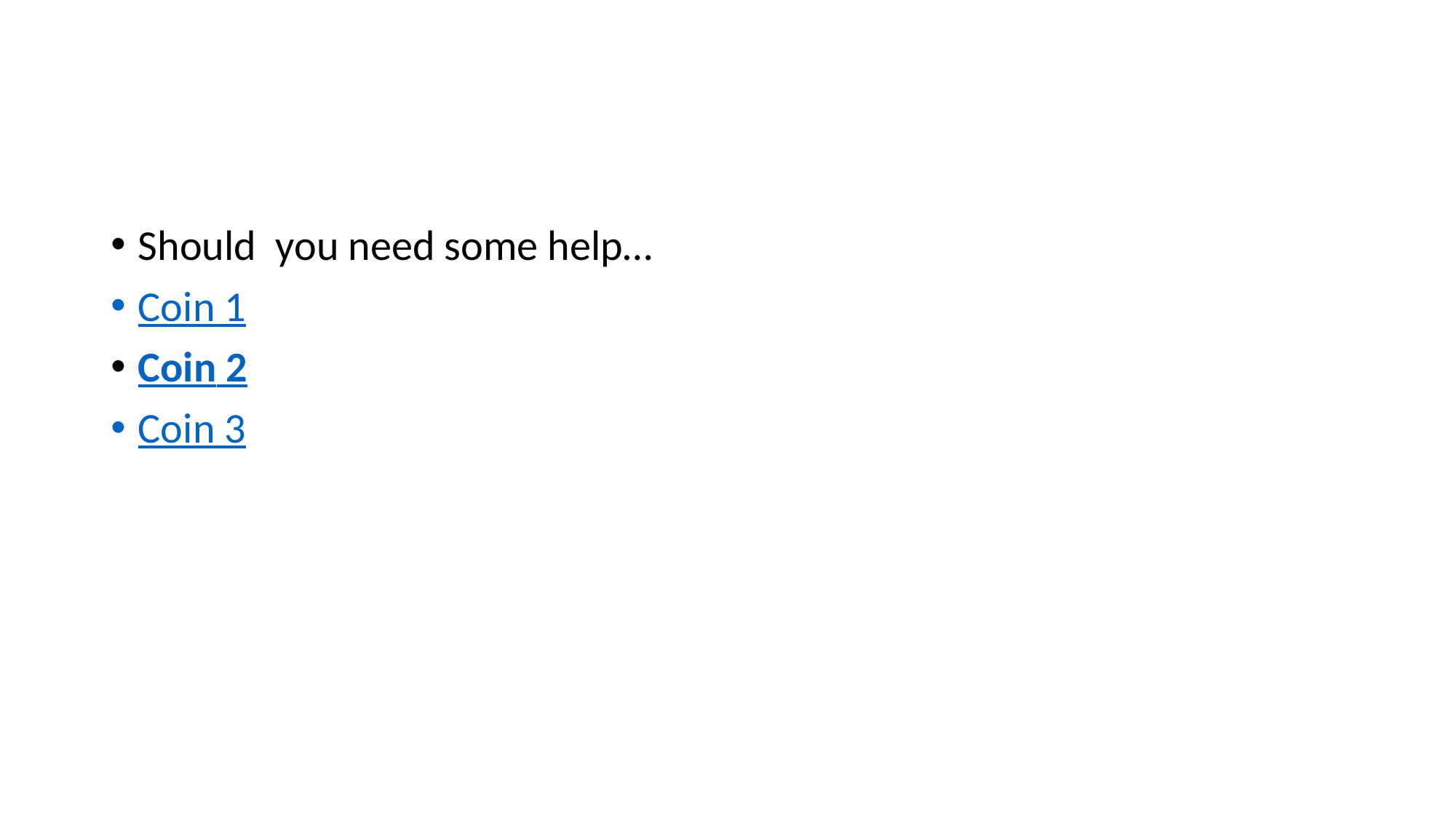

#
Should  you need some help…
Coin 1
Coin 2
Coin 3